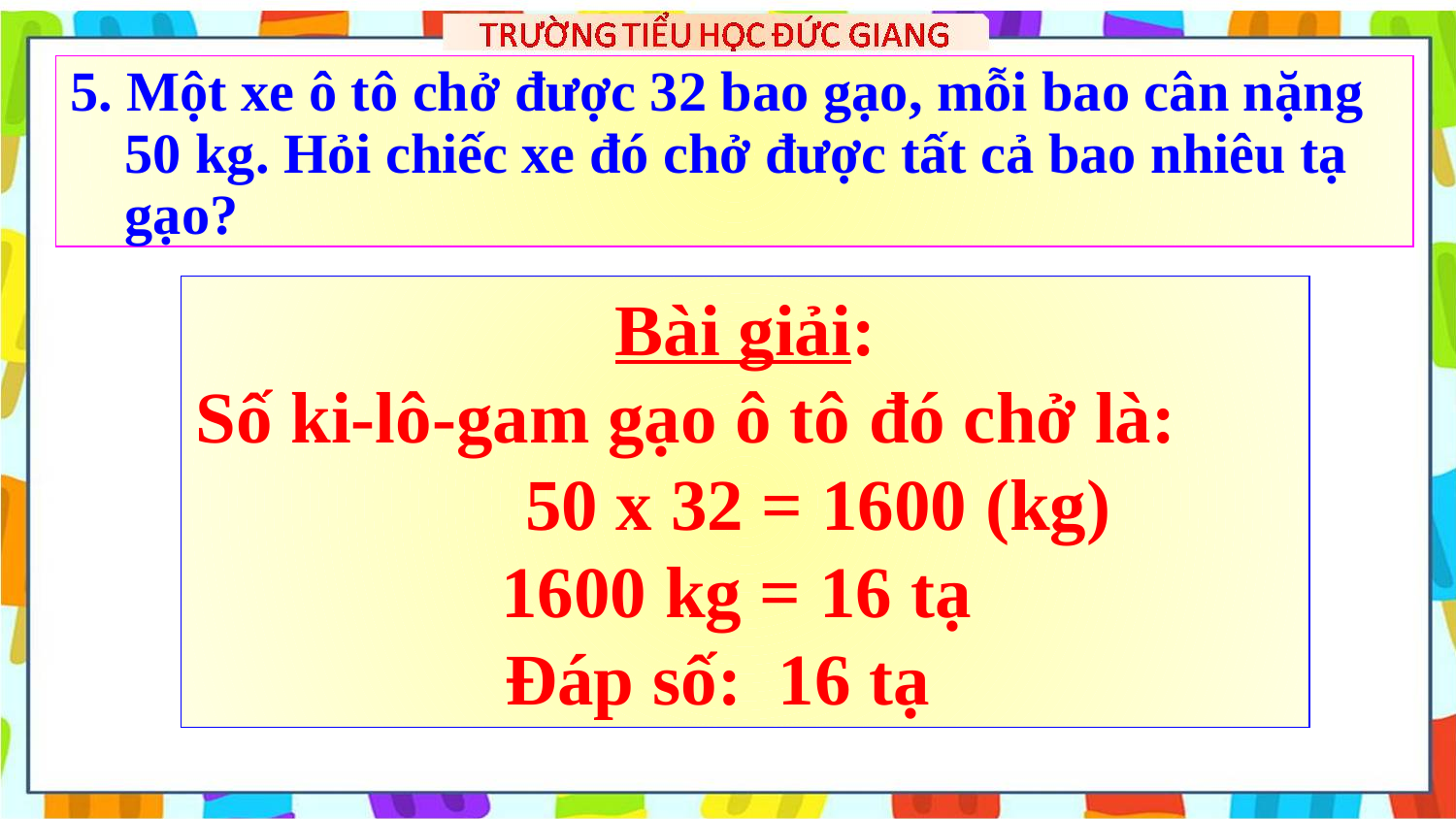

5. Một xe ô tô chở được 32 bao gạo, mỗi bao cân nặng 50 kg. Hỏi chiếc xe đó chở được tất cả bao nhiêu tạ gạo?
Bài giải:
Số ki-lô-gam gạo ô tô đó chở là:
        50 x 32 = 1600 (kg)
1600 kg = 16 tạ
                 Đáp số:  16 tạ